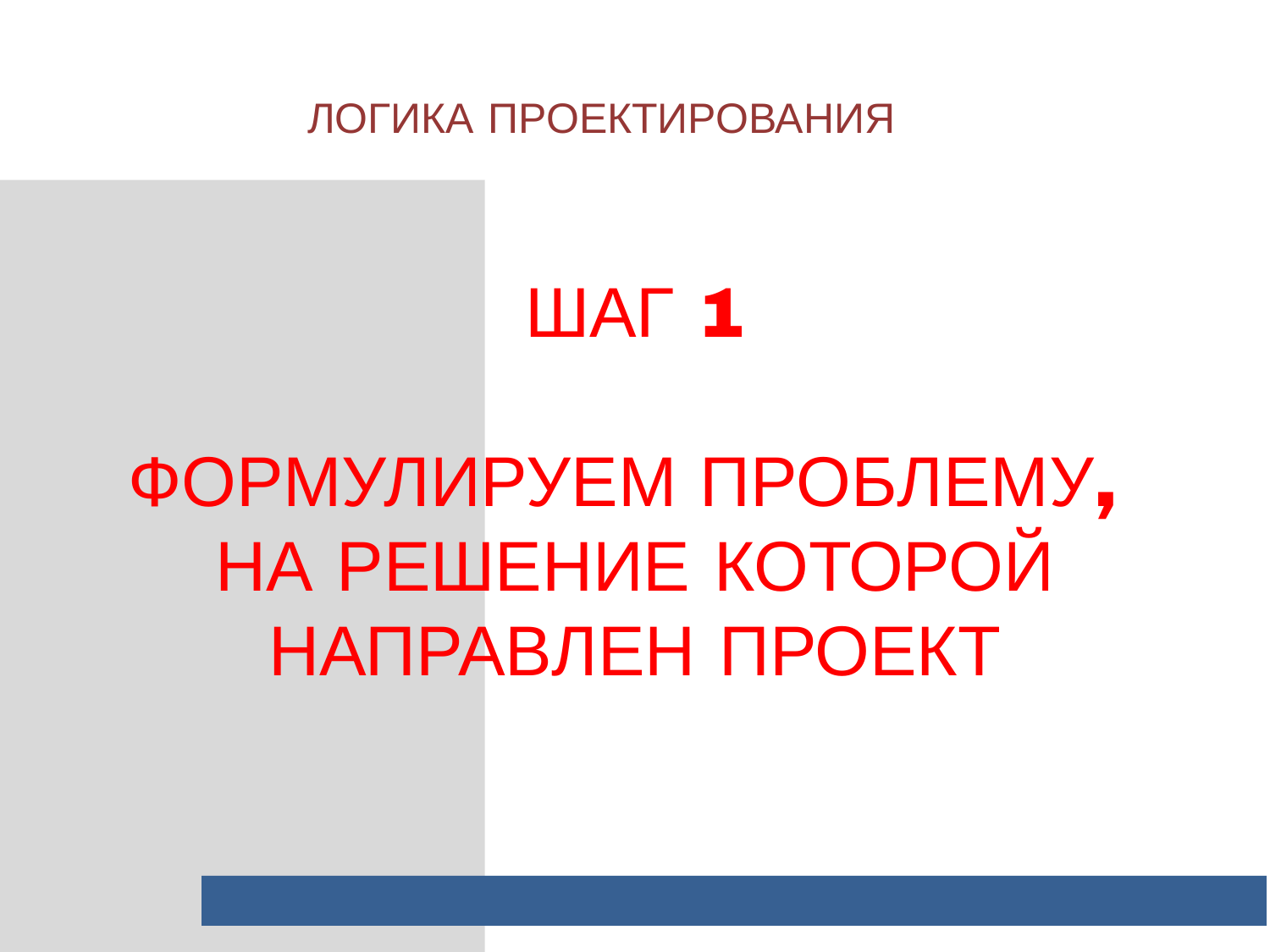

ЛОГИКА ПРОЕКТИРОВАНИЯ

ШАГ 1

ФОРМУЛИРУЕМ ПРОБЛЕМУ,
НА РЕШЕНИЕ КОТОРОЙ НАПРАВЛЕН ПРОЕКТ